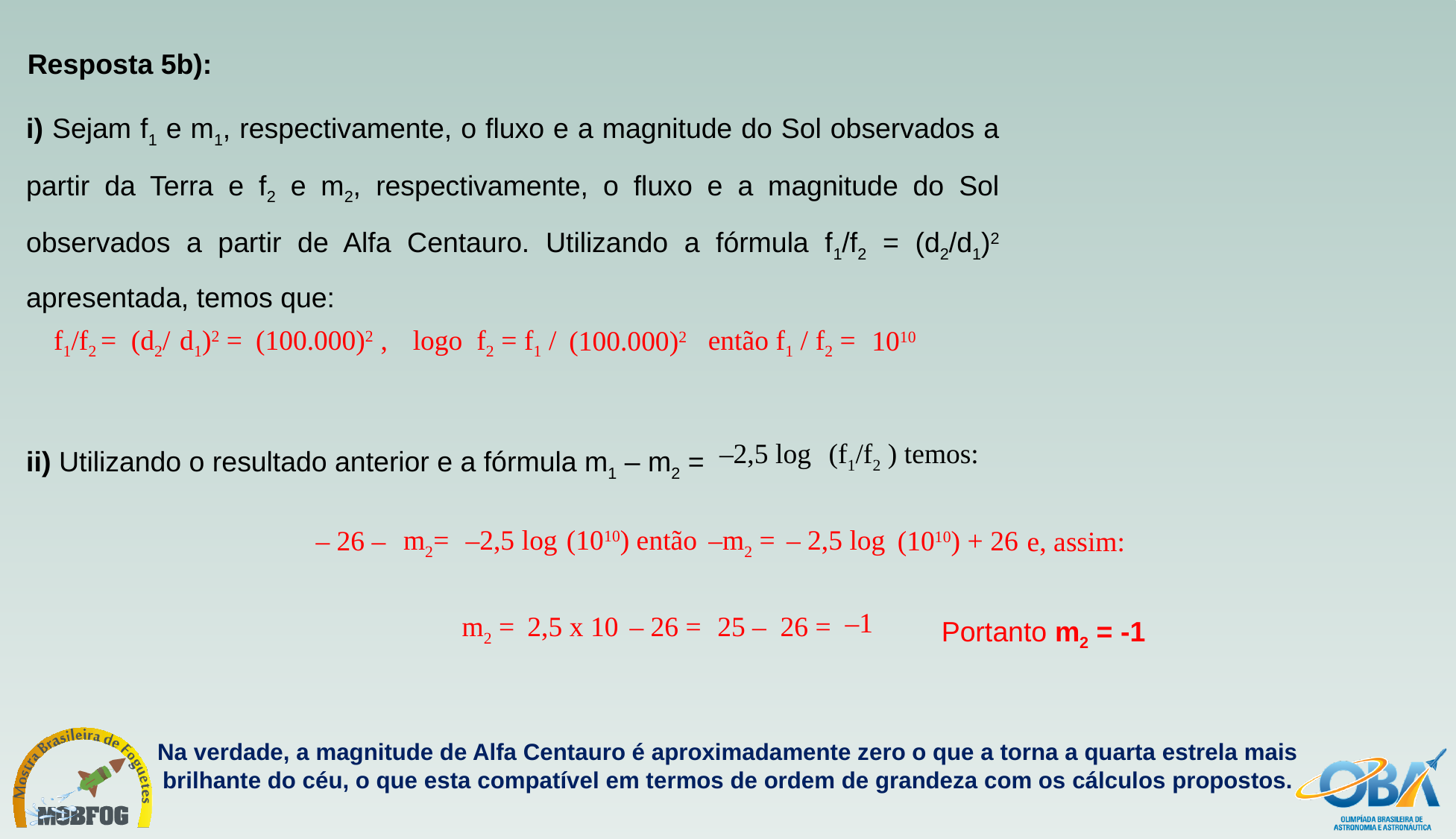

Resposta 5b):
i) Sejam f1 e m1, respectivamente, o fluxo e a magnitude do Sol observados a partir da Terra e f2 e m2, respectivamente, o fluxo e a magnitude do Sol observados a partir de Alfa Centauro. Utilizando a fórmula f1/f2 = (d2/d1)2 apresentada, temos que:
logo  f2 = f1 /
então f1 / f2 =
f1/f2 =
(d2/
d1)2 =
(100.000)2 ,
(100.000)2
1010
ii) Utilizando o resultado anterior e a fórmula m1 – m2 =
–2,5 log
(f1/f2 ) temos:
– 2,5 log
m2=
–m2 =
–2,5 log
(1010) então
– 26 –
(1010) + 26
e, assim:
–1
– 26 =
25 –
26 =
m2 =
2,5 x 10
Portanto m2 = -1
Na verdade, a magnitude de Alfa Centauro é aproximadamente zero o que a torna a quarta estrela mais brilhante do céu, o que esta compatível em termos de ordem de grandeza com os cálculos propostos.